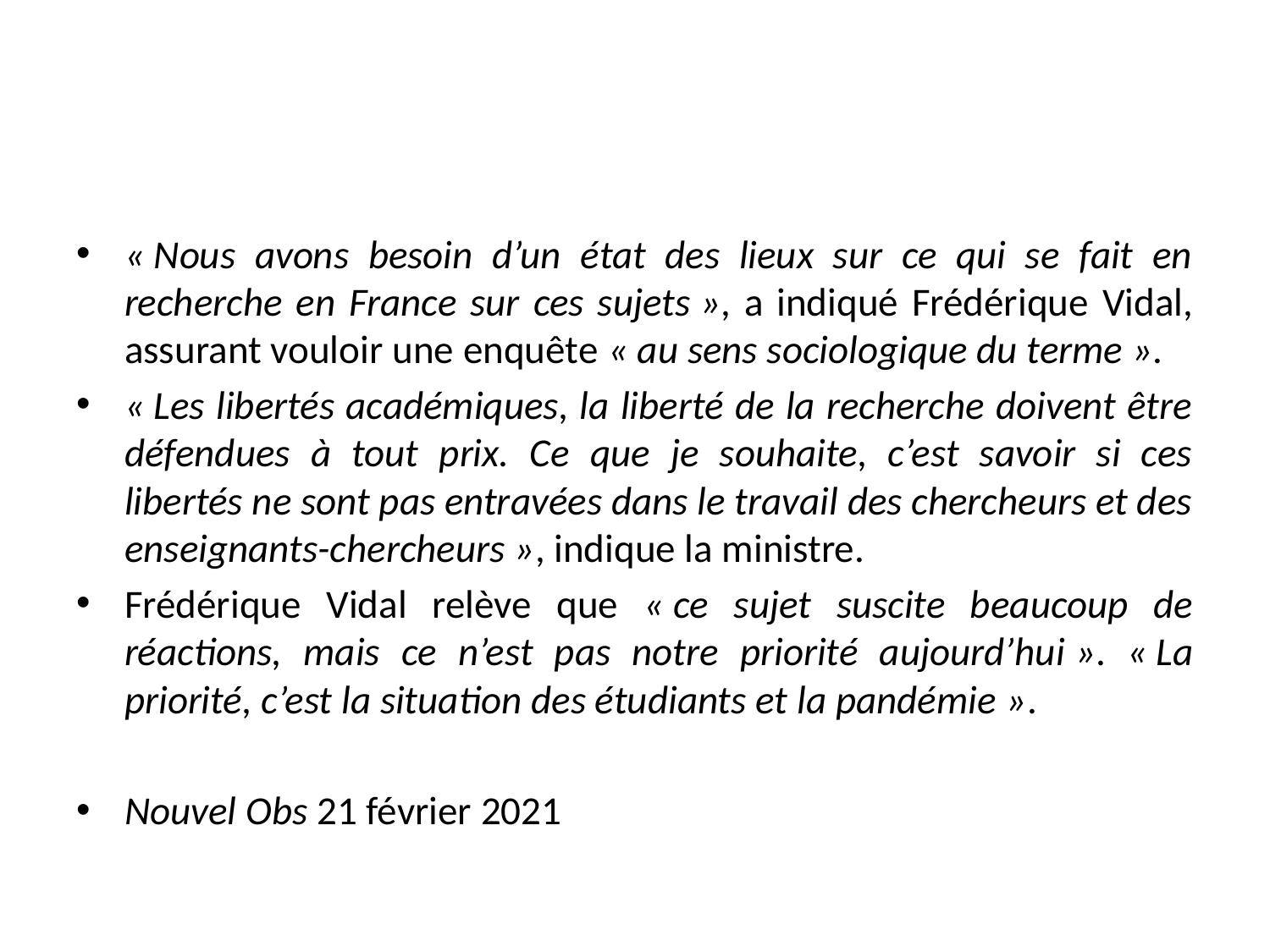

#
« Nous avons besoin d’un état des lieux sur ce qui se fait en recherche en France sur ces sujets », a indiqué Frédérique Vidal, assurant vouloir une enquête « au sens sociologique du terme ».
« Les libertés académiques, la liberté de la recherche doivent être défendues à tout prix. Ce que je souhaite, c’est savoir si ces libertés ne sont pas entravées dans le travail des chercheurs et des enseignants-chercheurs », indique la ministre.
Frédérique Vidal relève que « ce sujet suscite beaucoup de réactions, mais ce n’est pas notre priorité aujourd’hui ». « La priorité, c’est la situation des étudiants et la pandémie ».

Nouvel Obs 21 février 2021